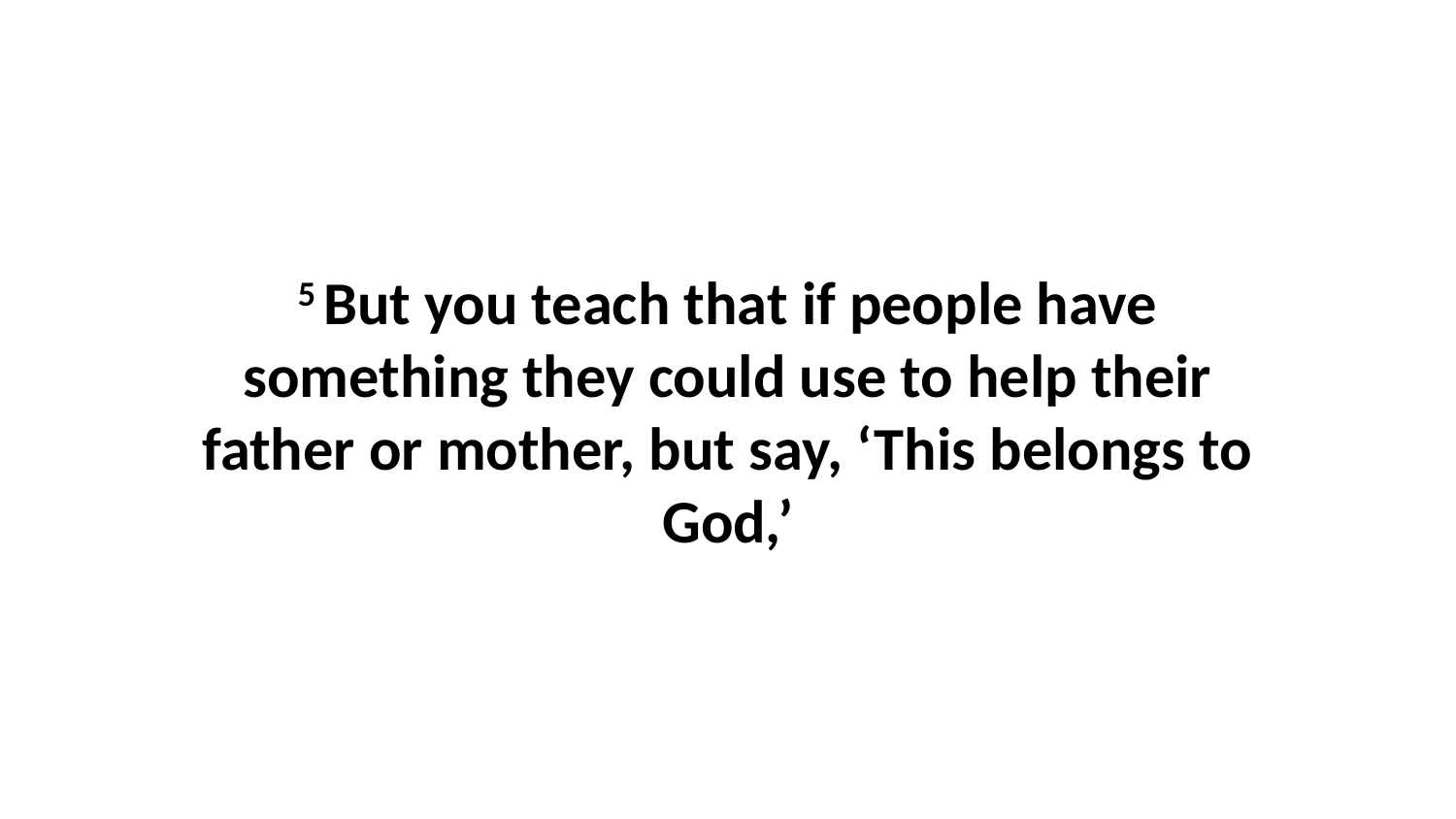

5 But you teach that if people have something they could use to help their father or mother, but say, ‘This belongs to God,’